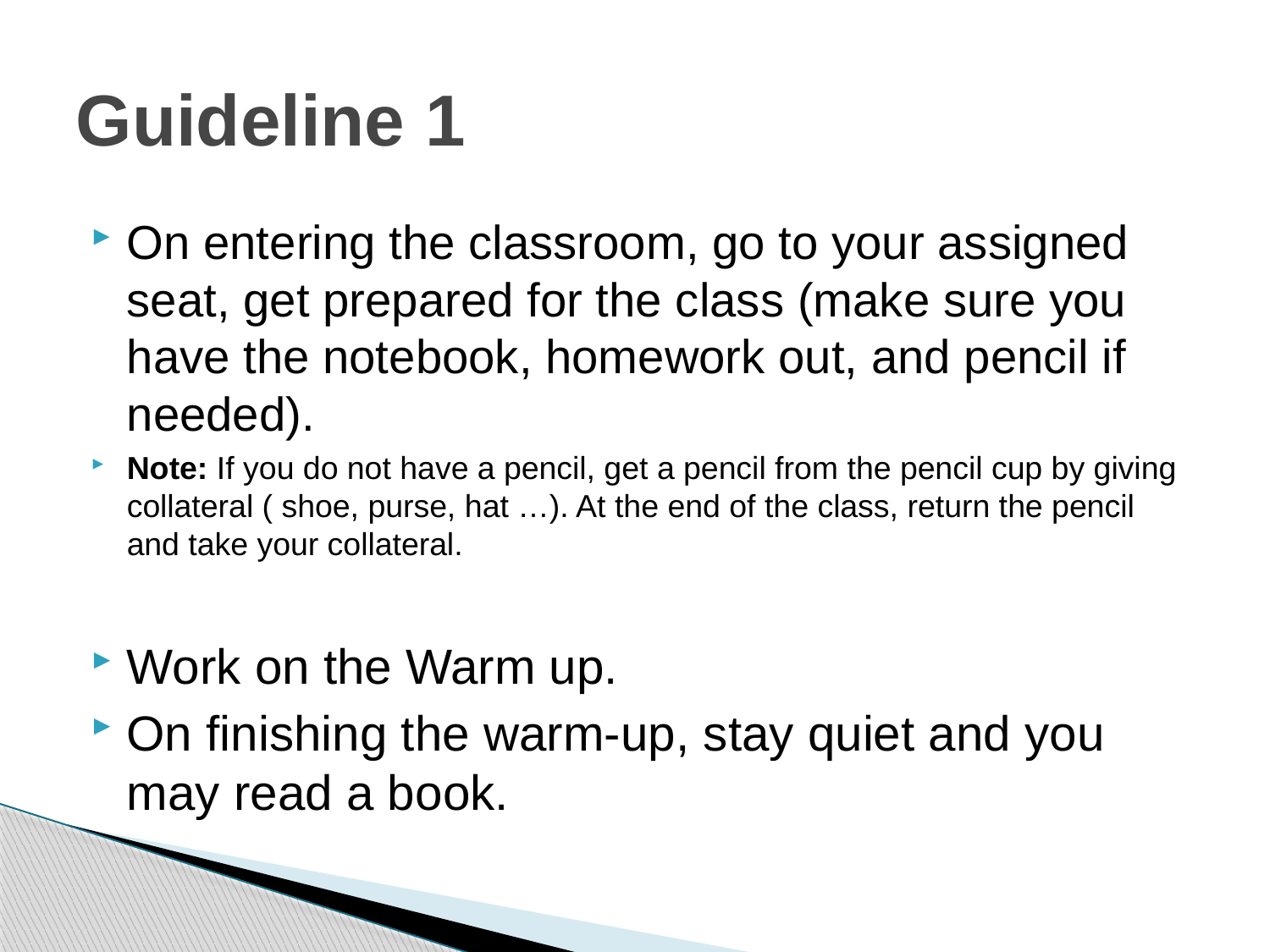

# Guideline 1
On entering the classroom, go to your assigned seat, get prepared for the class (make sure you have the notebook, homework out, and pencil if needed).
Note: If you do not have a pencil, get a pencil from the pencil cup by giving collateral ( shoe, purse, hat …). At the end of the class, return the pencil and take your collateral.

Work on the Warm up.
On finishing the warm-up, stay quiet and you may read a book.